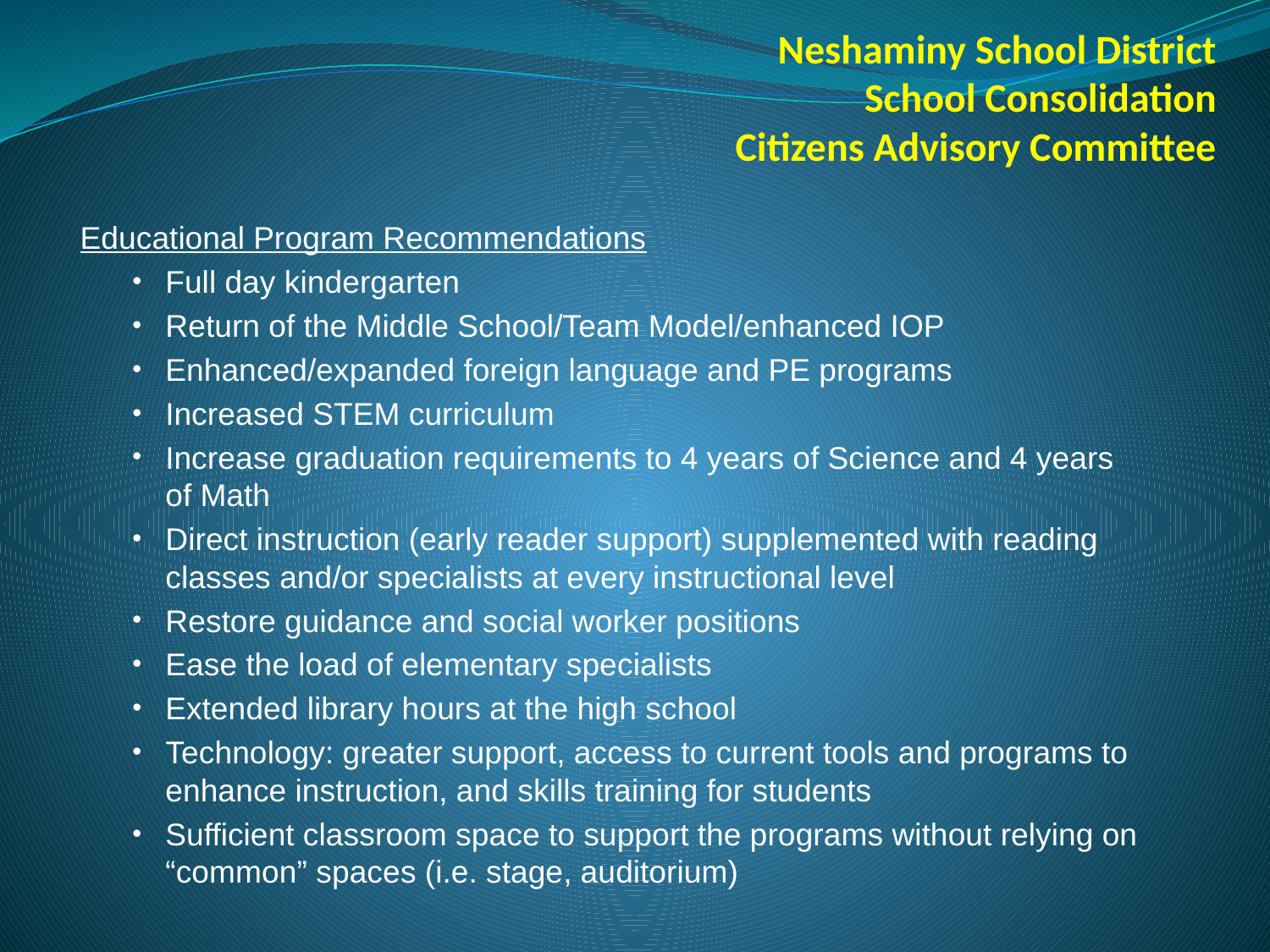

Neshaminy School District
School Consolidation
Citizens Advisory Committee
Educational Program Recommendations
Full day kindergarten
Return of the Middle School/Team Model/enhanced IOP
Enhanced/expanded foreign language and PE programs
Increased STEM curriculum
Increase graduation requirements to 4 years of Science and 4 years of Math
Direct instruction (early reader support) supplemented with reading classes and/or specialists at every instructional level
Restore guidance and social worker positions
Ease the load of elementary specialists
Extended library hours at the high school
Technology: greater support, access to current tools and programs to enhance instruction, and skills training for students
Sufficient classroom space to support the programs without relying on “common” spaces (i.e. stage, auditorium)